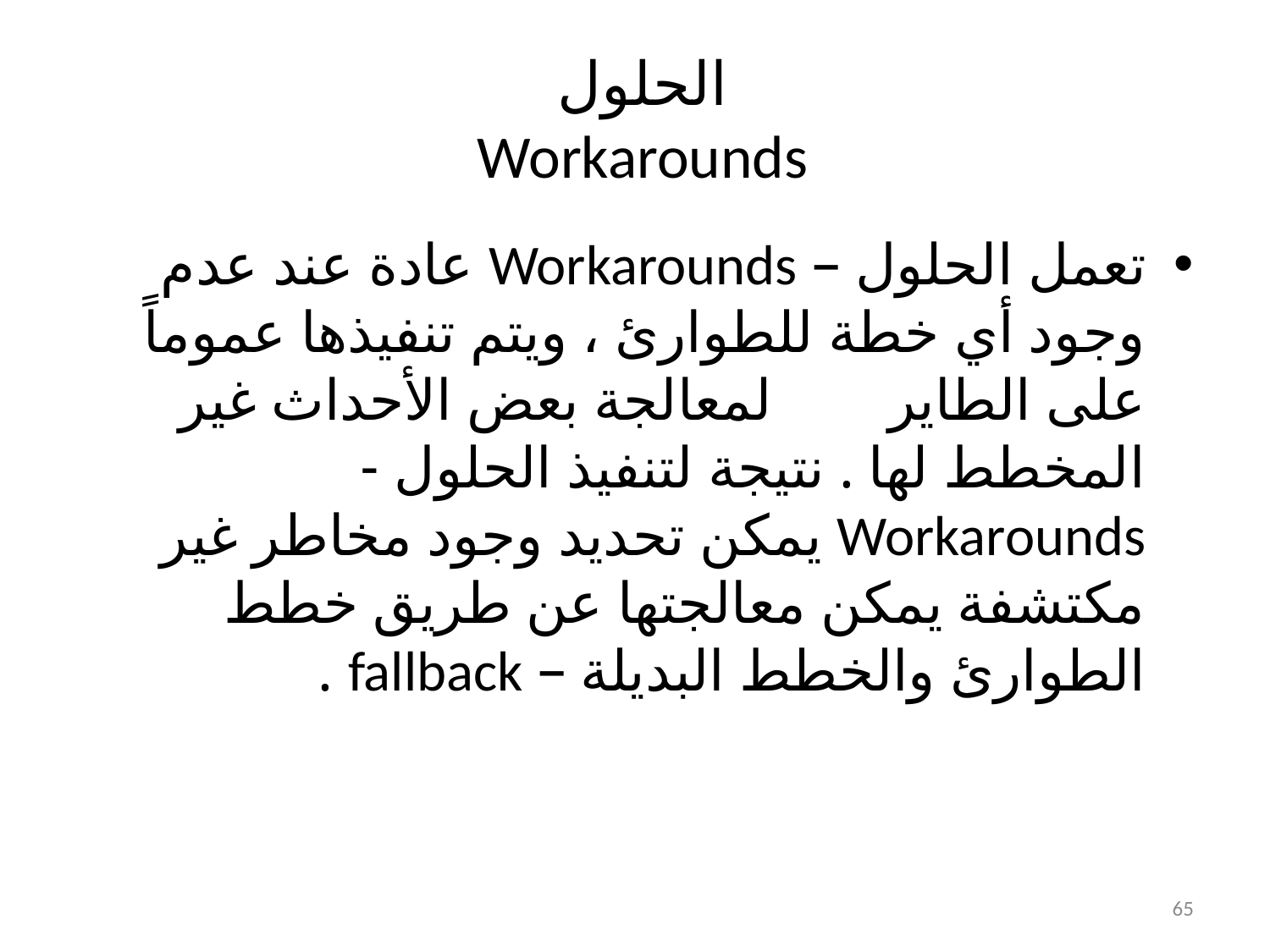

# الحلول Workarounds
تعمل الحلول – Workarounds عادة عند عدم وجود أي خطة للطوارئ ، ويتم تنفيذها عموماً على الطاير        لمعالجة بعض الأحداث غير المخطط لها . نتيجة لتنفيذ الحلول - Workarounds يمكن تحديد وجود مخاطر غير مكتشفة يمكن معالجتها عن طريق خطط الطوارئ والخطط البديلة – fallback .
65